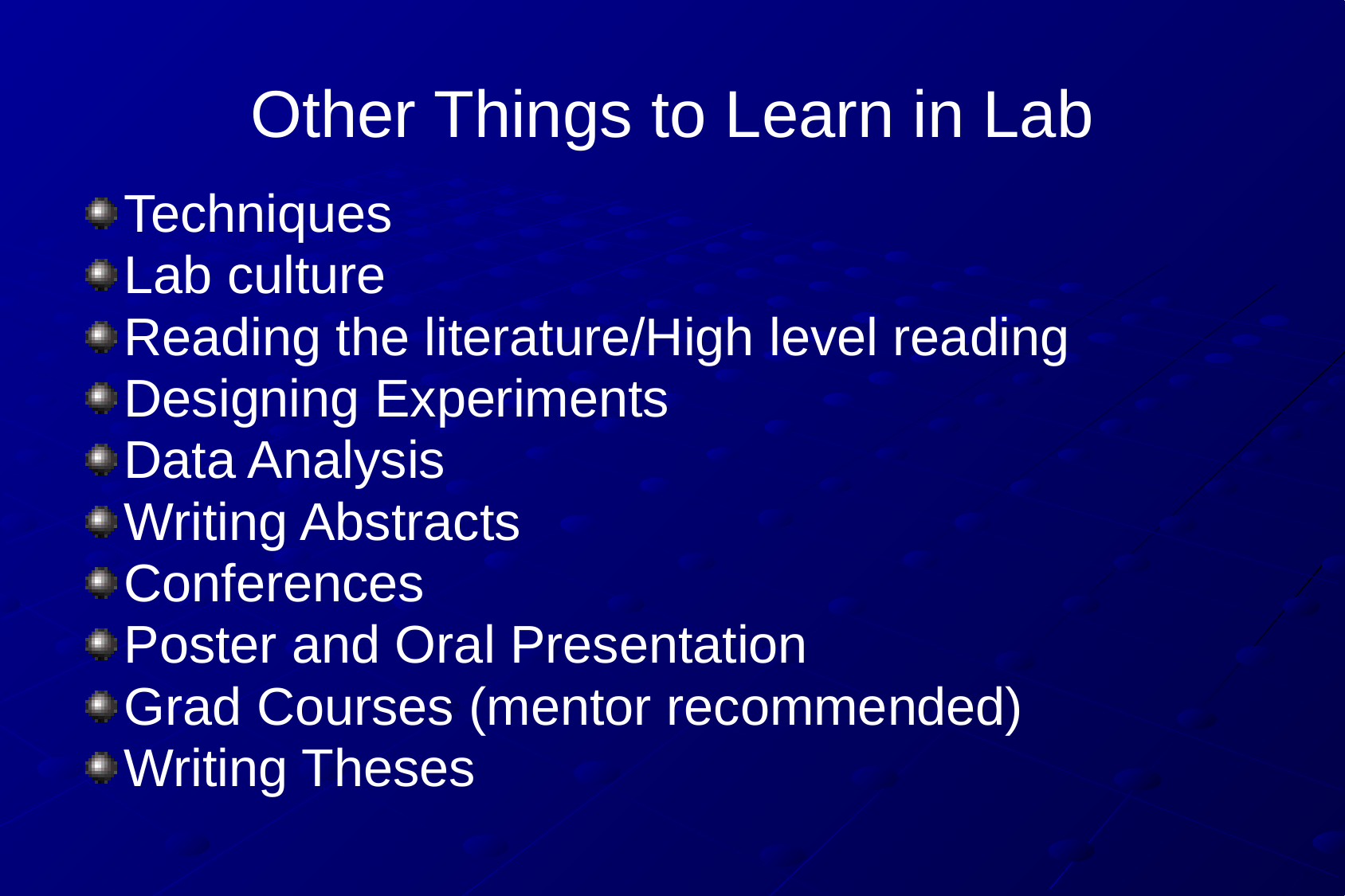

# Other Things to Learn in Lab
Techniques
Lab culture
Reading the literature/High level reading
Designing Experiments
Data Analysis
Writing Abstracts
Conferences
Poster and Oral Presentation
Grad Courses (mentor recommended)
Writing Theses